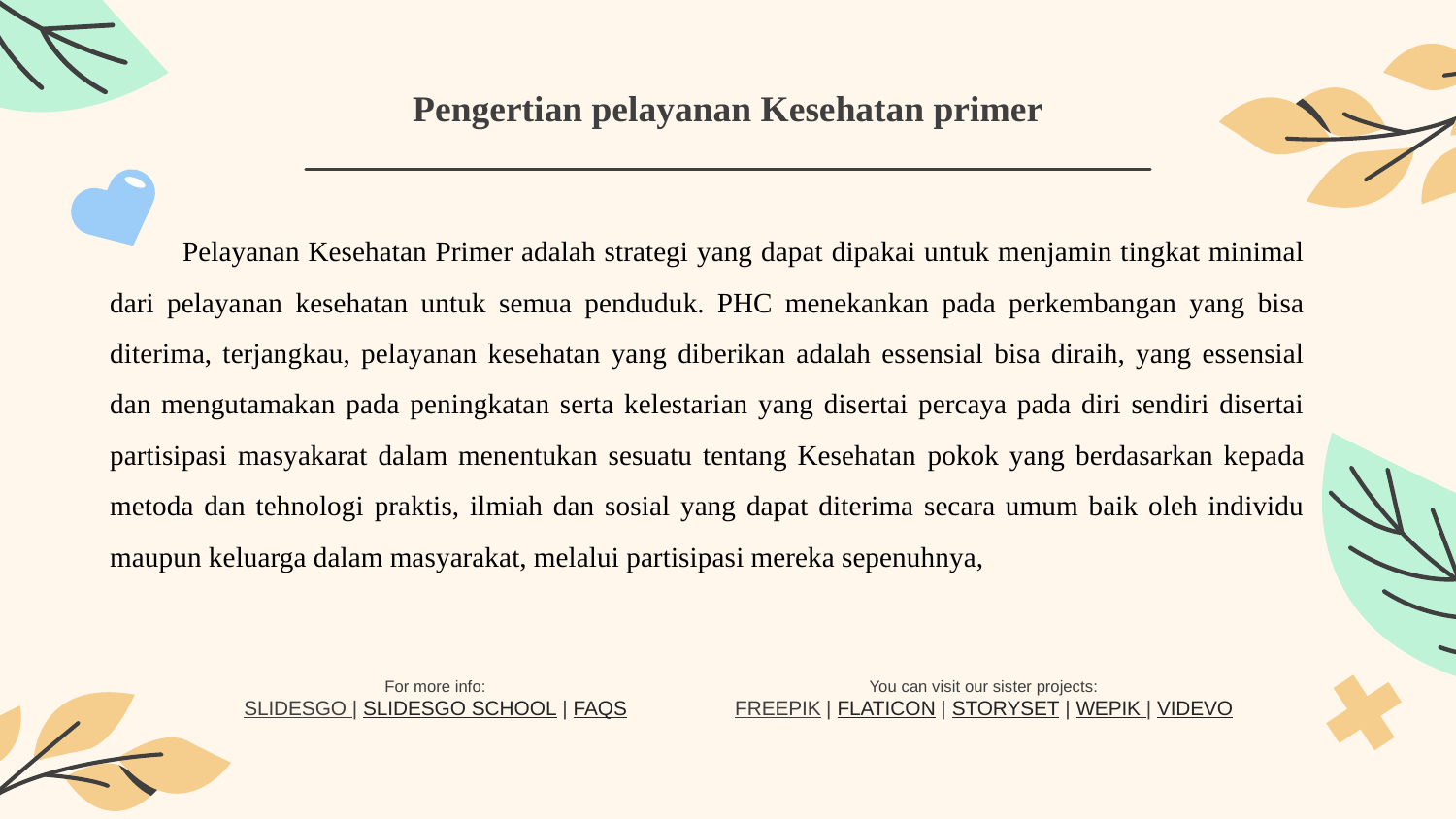

# Pengertian pelayanan Kesehatan primer

Pelayanan Kesehatan Primer adalah strategi yang dapat dipakai untuk menjamin tingkat minimal dari pelayanan kesehatan untuk semua penduduk. PHC menekankan pada perkembangan yang bisa diterima, terjangkau, pelayanan kesehatan yang diberikan adalah essensial bisa diraih, yang essensial dan mengutamakan pada peningkatan serta kelestarian yang disertai percaya pada diri sendiri disertai partisipasi masyakarat dalam menentukan sesuatu tentang Kesehatan pokok yang berdasarkan kepada metoda dan tehnologi praktis, ilmiah dan sosial yang dapat diterima secara umum baik oleh individu maupun keluarga dalam masyarakat, melalui partisipasi mereka sepenuhnya,

For more info:
SLIDESGO | SLIDESGO SCHOOL | FAQS
You can visit our sister projects:
FREEPIK | FLATICON | STORYSET | WEPIK | VIDEVO